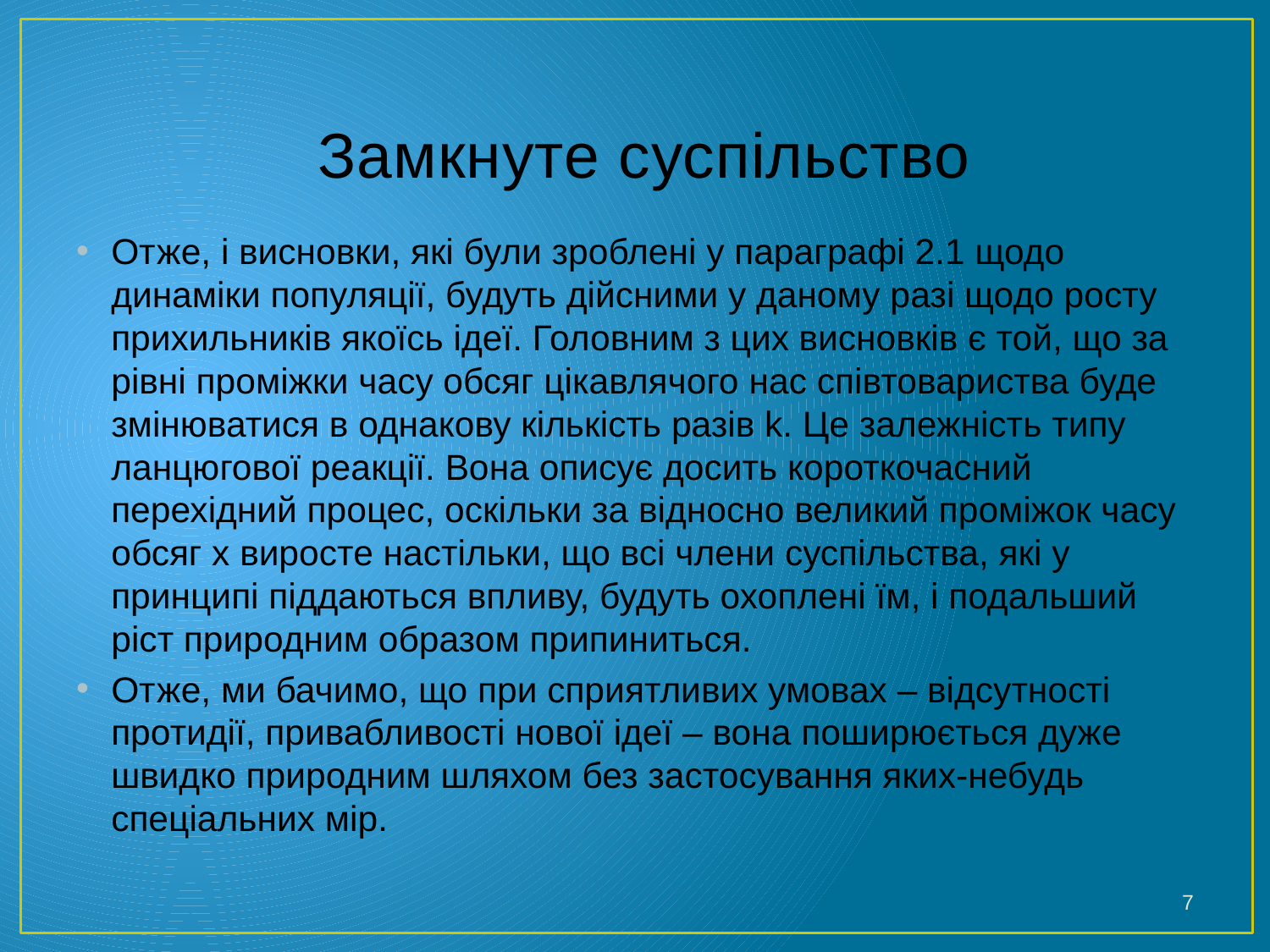

# Замкнуте суспільство
Отже, і висновки, які були зроблені у параграфі 2.1 щодо динаміки популяції, будуть дійсними у даному разі щодо росту прихильників якоїсь ідеї. Головним з цих висновків є той, що за рівні проміжки часу обсяг цікавлячого нас співтовариства буде змінюватися в однакову кількість разів k. Це залежність типу ланцюгової реакції. Вона описує досить короткочасний перехідний процес, оскільки за відносно великий проміжок часу обсяг х виросте настільки, що всі члени суспільства, які у принципі піддаються впливу, будуть охоплені їм, і подальший ріст природним образом припиниться.
Отже, ми бачимо, що при сприятливих умовах – відсутності протидії, привабливості нової ідеї – вона поширюється дуже швидко природним шляхом без застосування яких-небудь спеціальних мір.

7